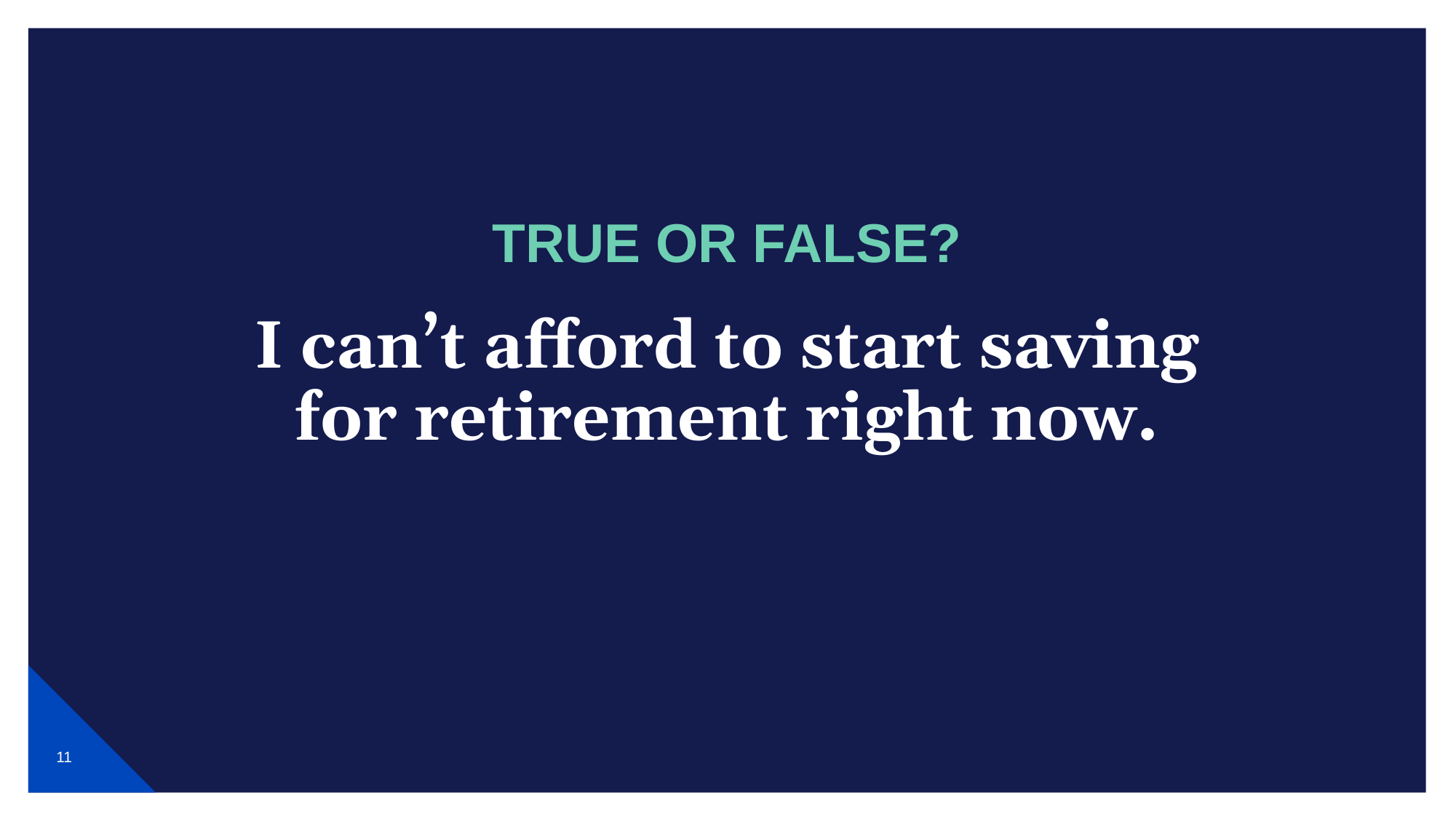

# TRUE OR FALSE?
I can’t afford to start saving
for retirement right now.